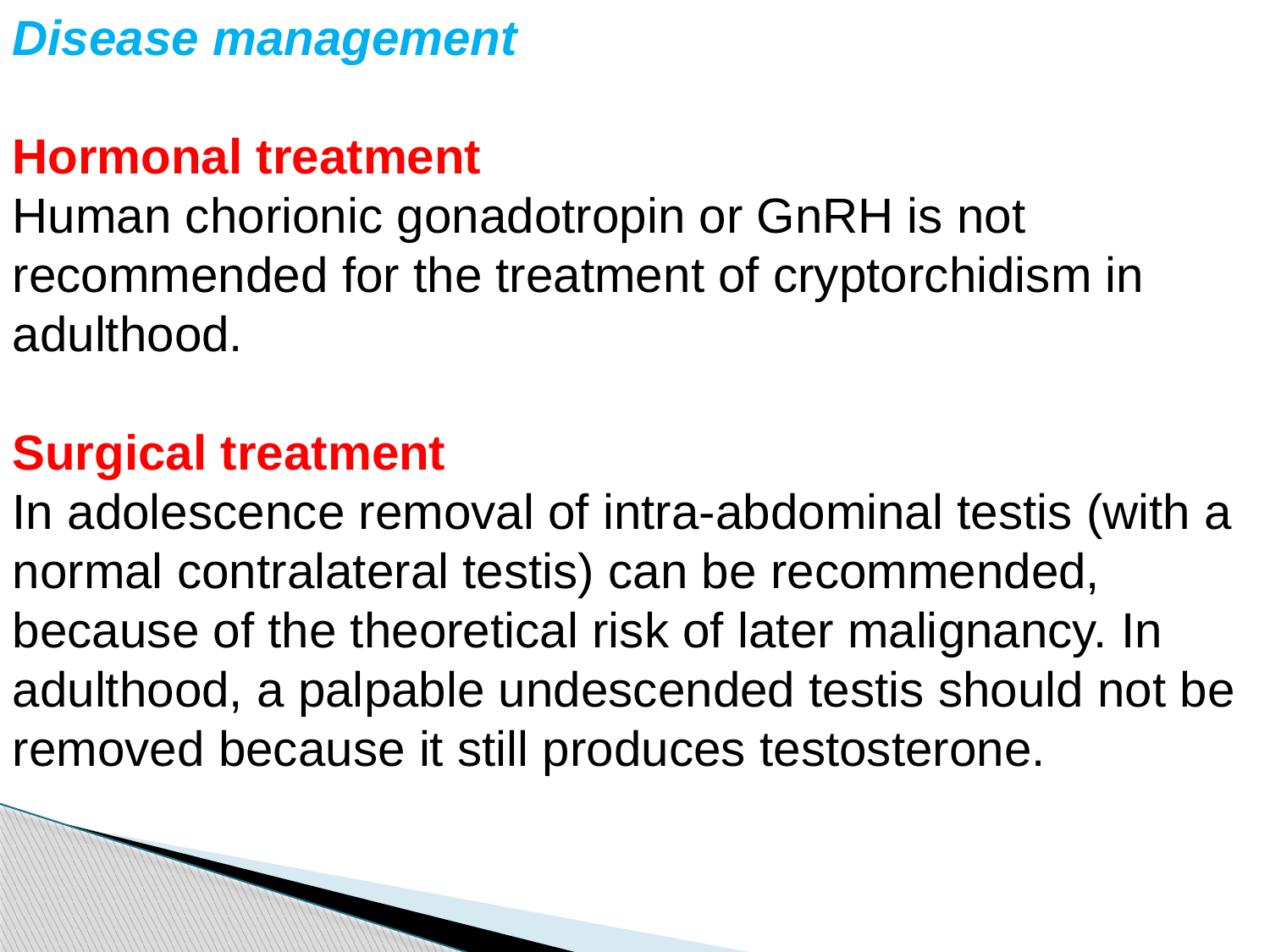

Disease management

Hormonal treatment
Human chorionic gonadotropin or GnRH is not recommended for the treatment of cryptorchidism in adulthood.

Surgical treatment
In adolescence removal of intra-abdominal testis (with a normal contralateral testis) can be recommended, because of the theoretical risk of later malignancy. In adulthood, a palpable undescended testis should not be removed because it still produces testosterone.